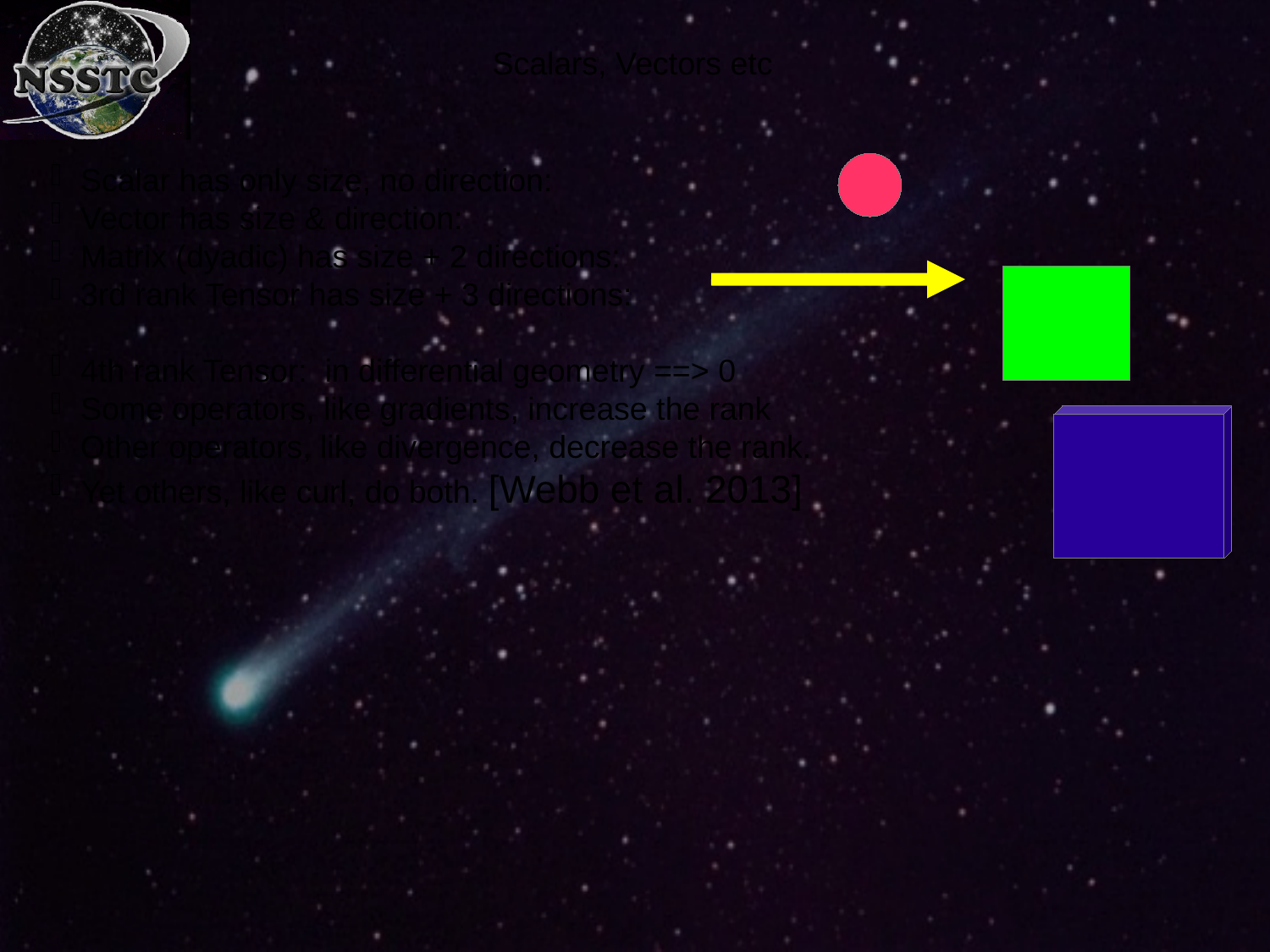

Scalars, Vectors etc
Scalar has only size, no direction:
Vector has size & direction:
Matrix (dyadic) has size + 2 directions:
3rd rank Tensor has size + 3 directions:

4th rank Tensor:  in differential geometry ==> 0
Some operators, like gradients, increase the rank
Other operators, like divergence, decrease the rank.
Yet others, like curl, do both. [Webb et al. 2013]